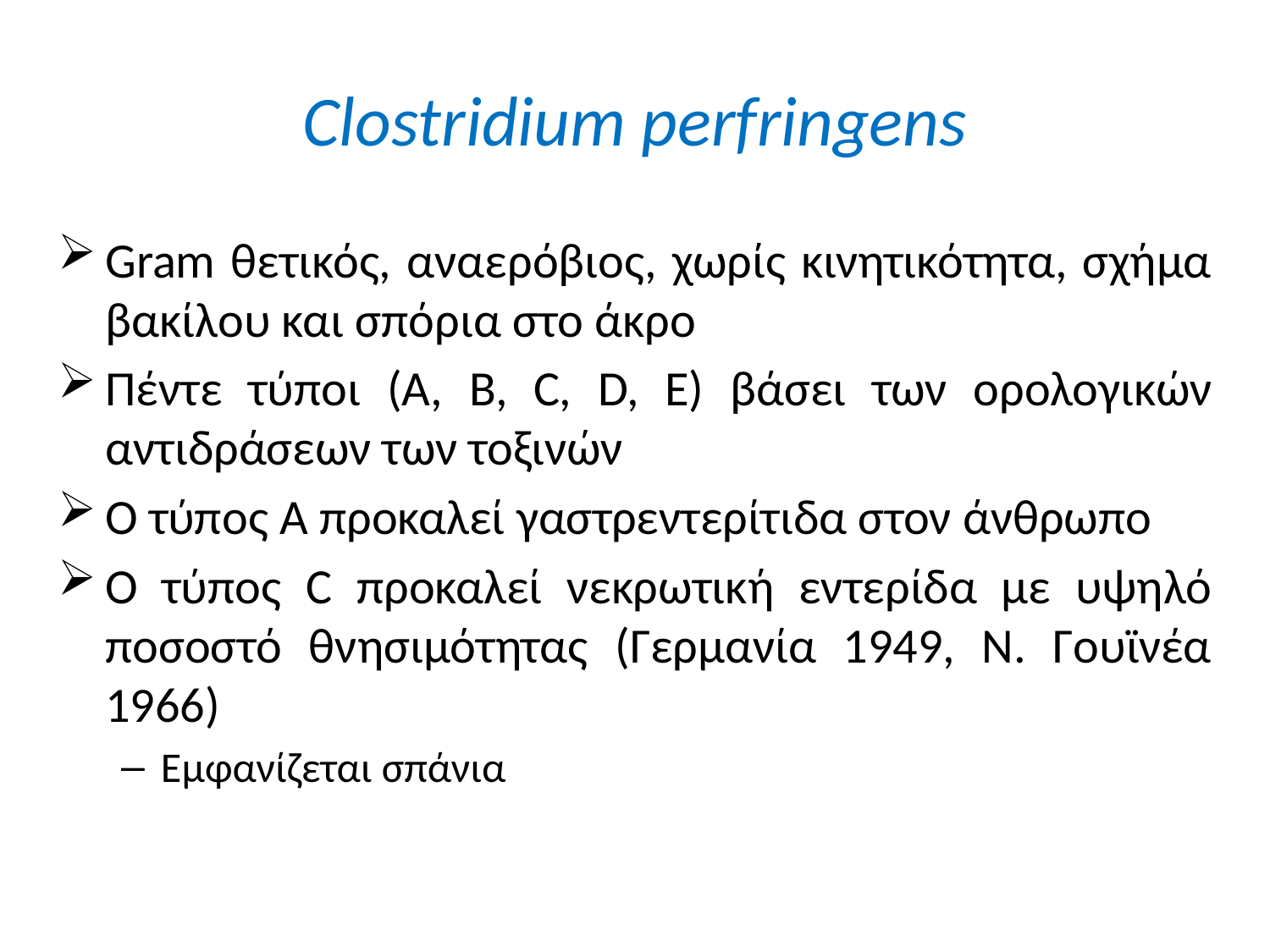

# Clostridium perfringens
Gram θετικός, αναερόβιος, χωρίς κινητικότητα, σχήμα βακίλου και σπόρια στο άκρο
Πέντε τύποι (A, B, C, D, E) βάσει των ορολογικών αντιδράσεων των τοξινών
Ο τύπος Α προκαλεί γαστρεντερίτιδα στον άνθρωπο
Ο τύπος C προκαλεί νεκρωτική εντερίδα με υψηλό ποσοστό θνησιμότητας (Γερμανία 1949, Ν. Γουϊνέα 1966)
Εμφανίζεται σπάνια